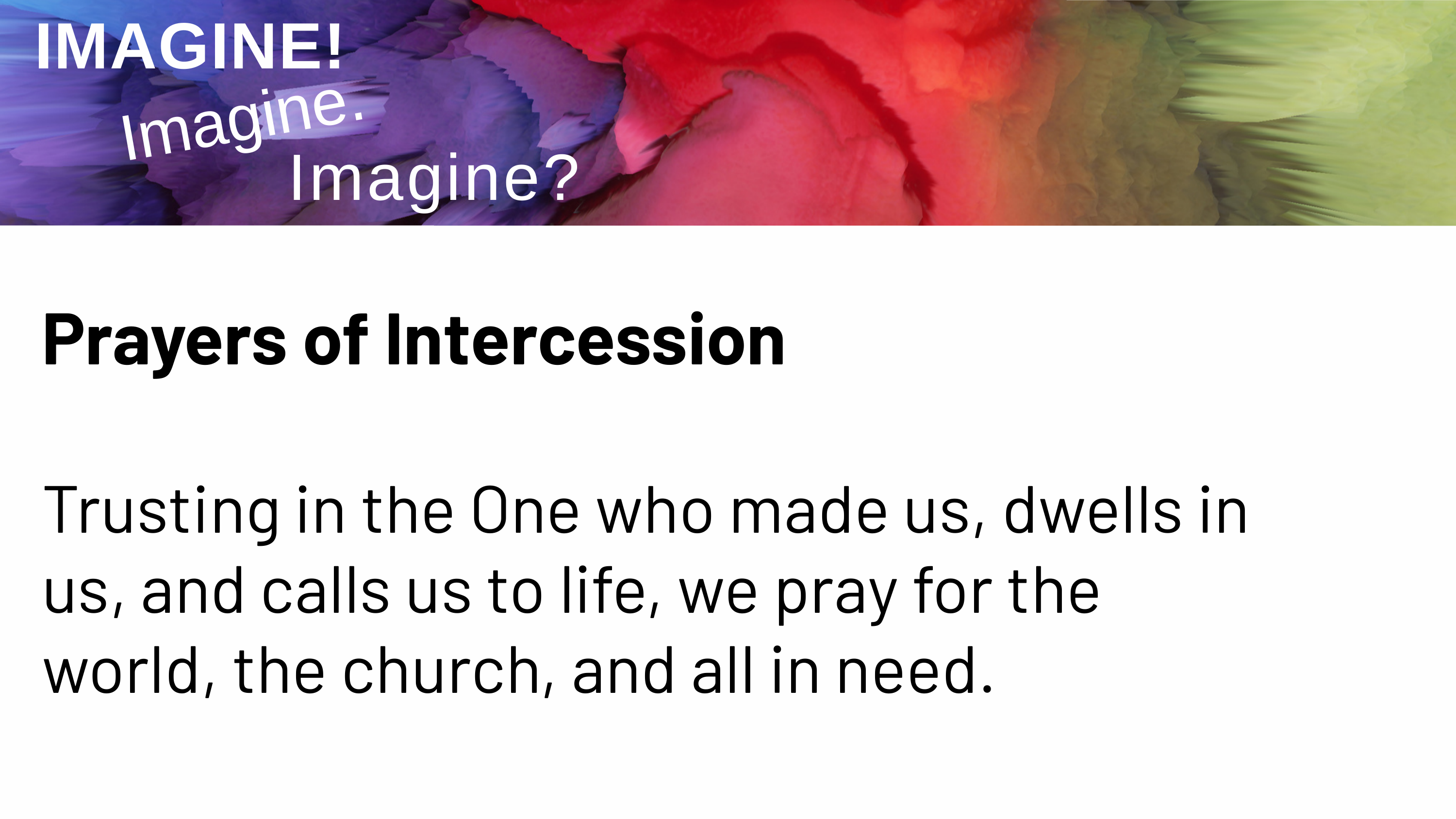

Imagine...
IMAGINE!

Imagine?
Prayers of Intercession

Trusting in the One who made us, dwells in us, and calls us to life, we pray for the world, the church, and all in need.